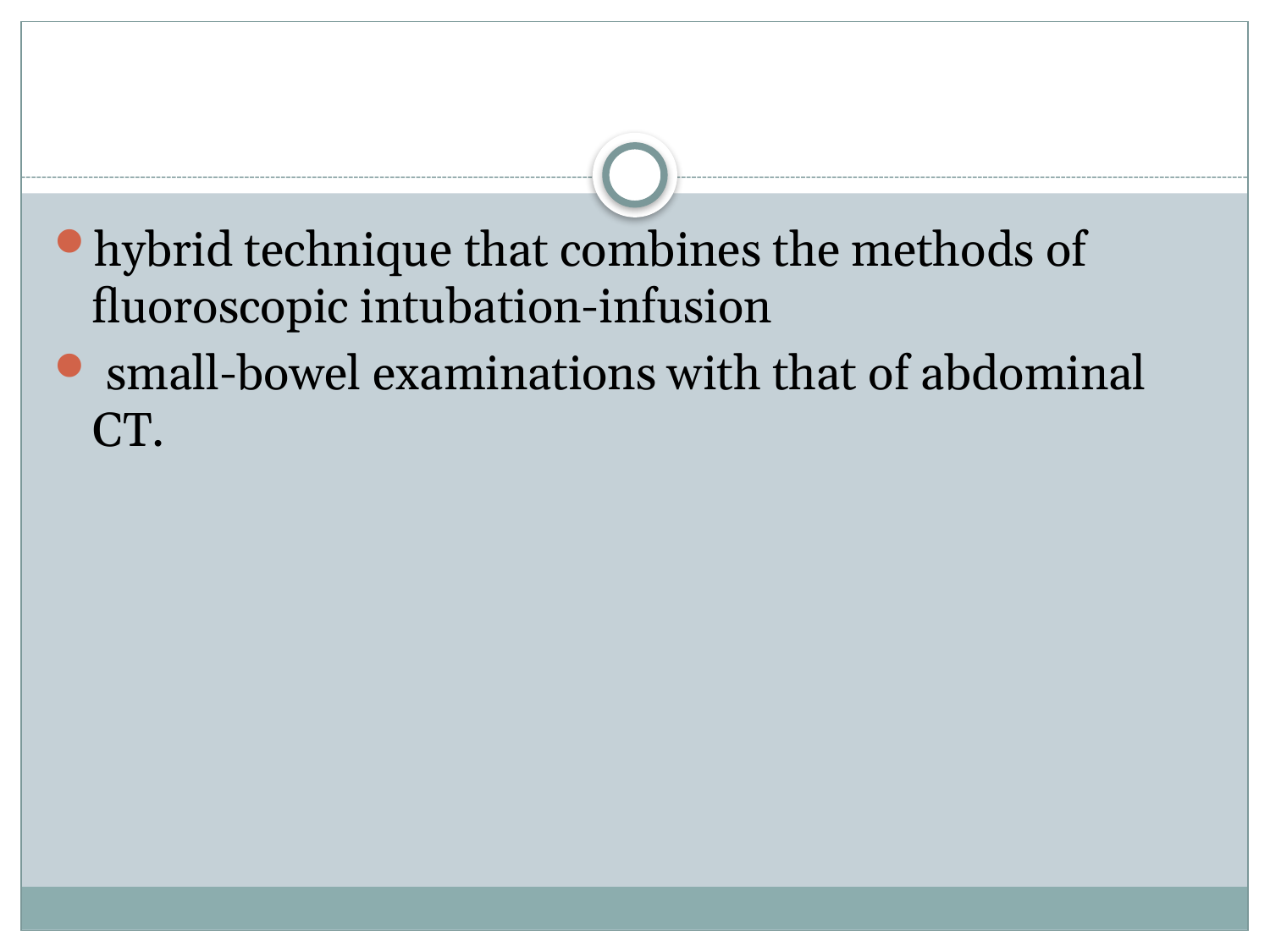

#
hybrid technique that combines the methods of fluoroscopic intubation-infusion
 small-bowel examinations with that of abdominal CT.